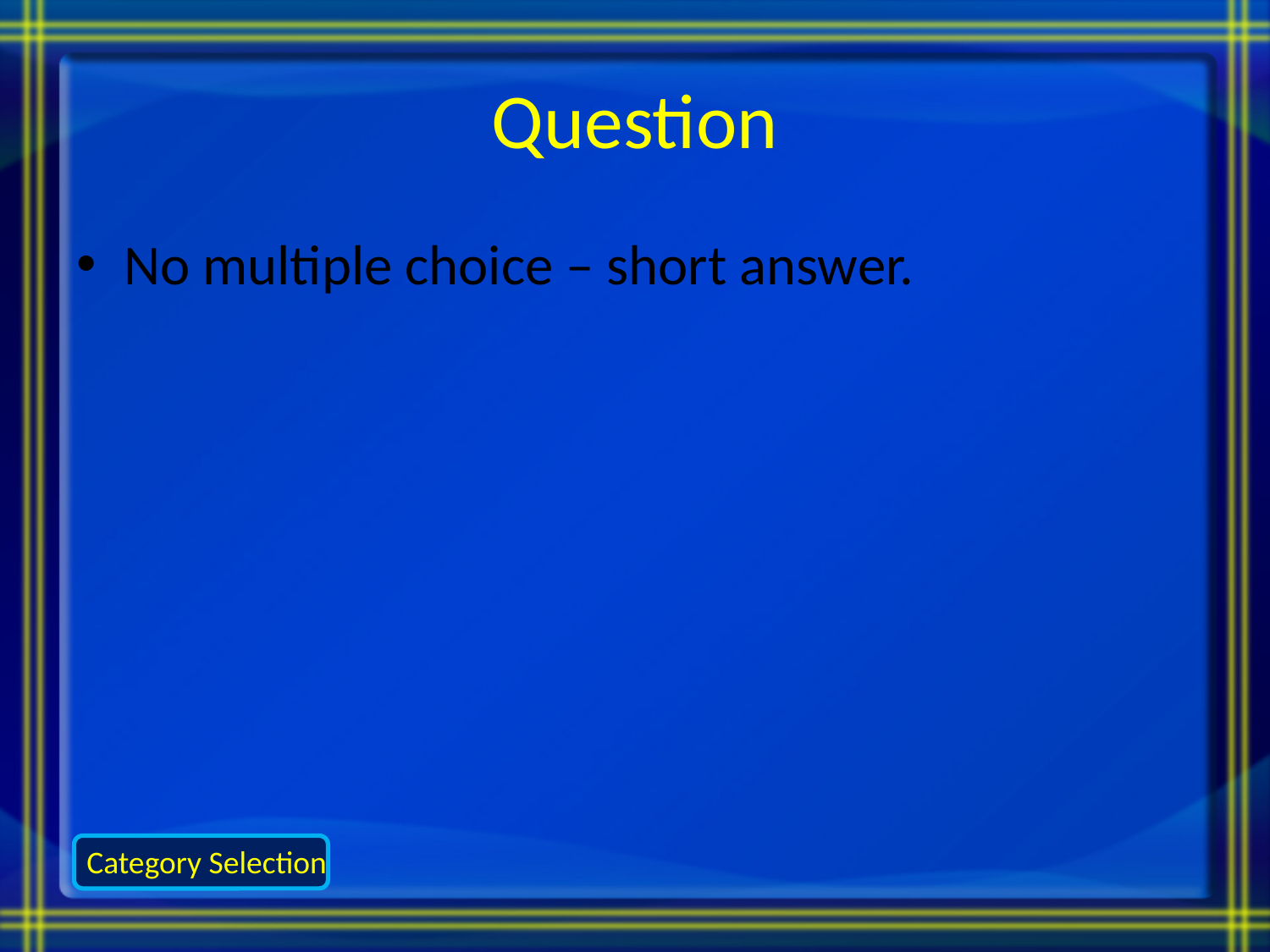

# Question
No multiple choice – short answer.

Category Selection